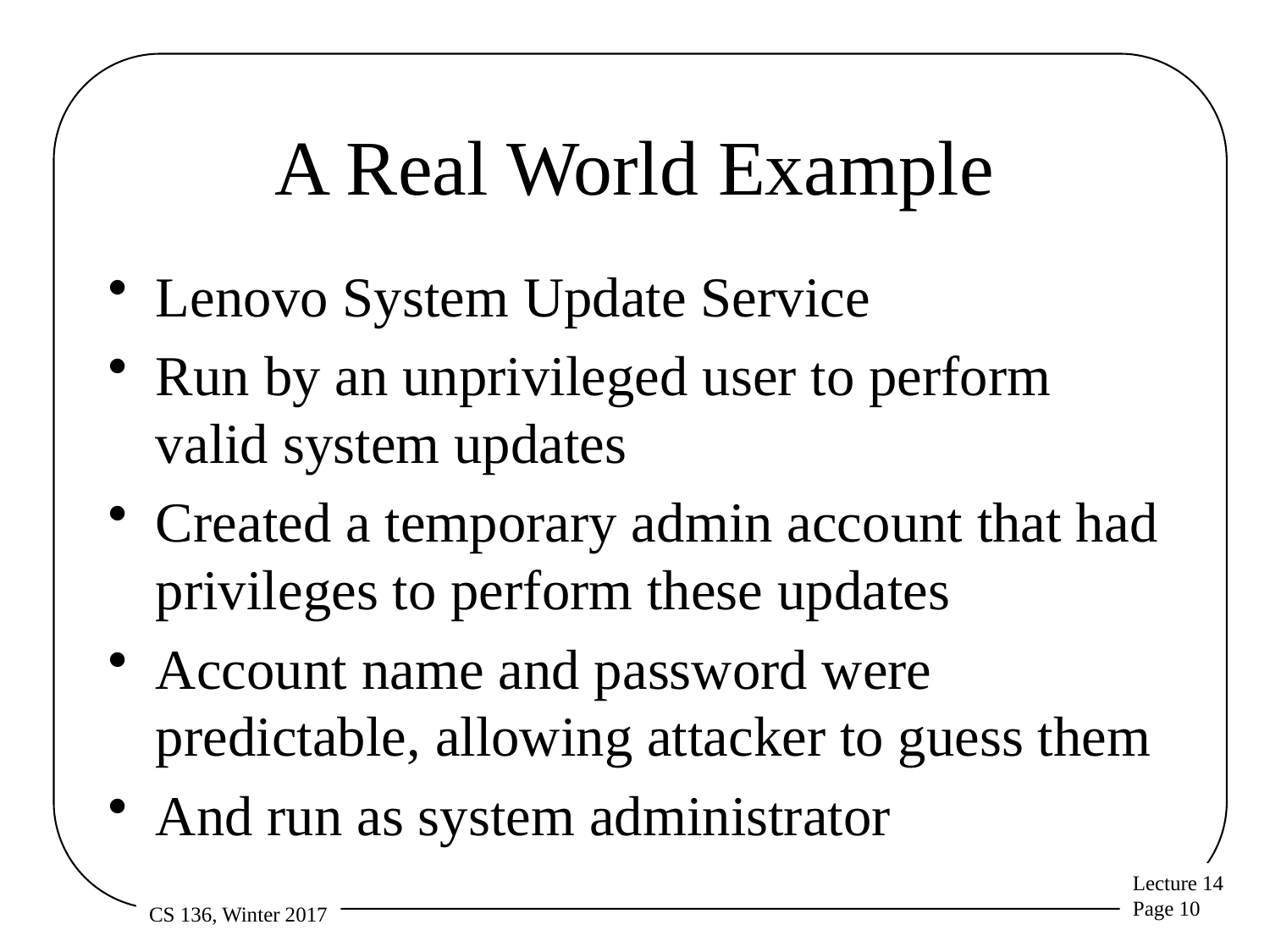

# A Real World Example
Lenovo System Update Service
Run by an unprivileged user to perform valid system updates
Created a temporary admin account that had privileges to perform these updates
Account name and password were predictable, allowing attacker to guess them
And run as system administrator